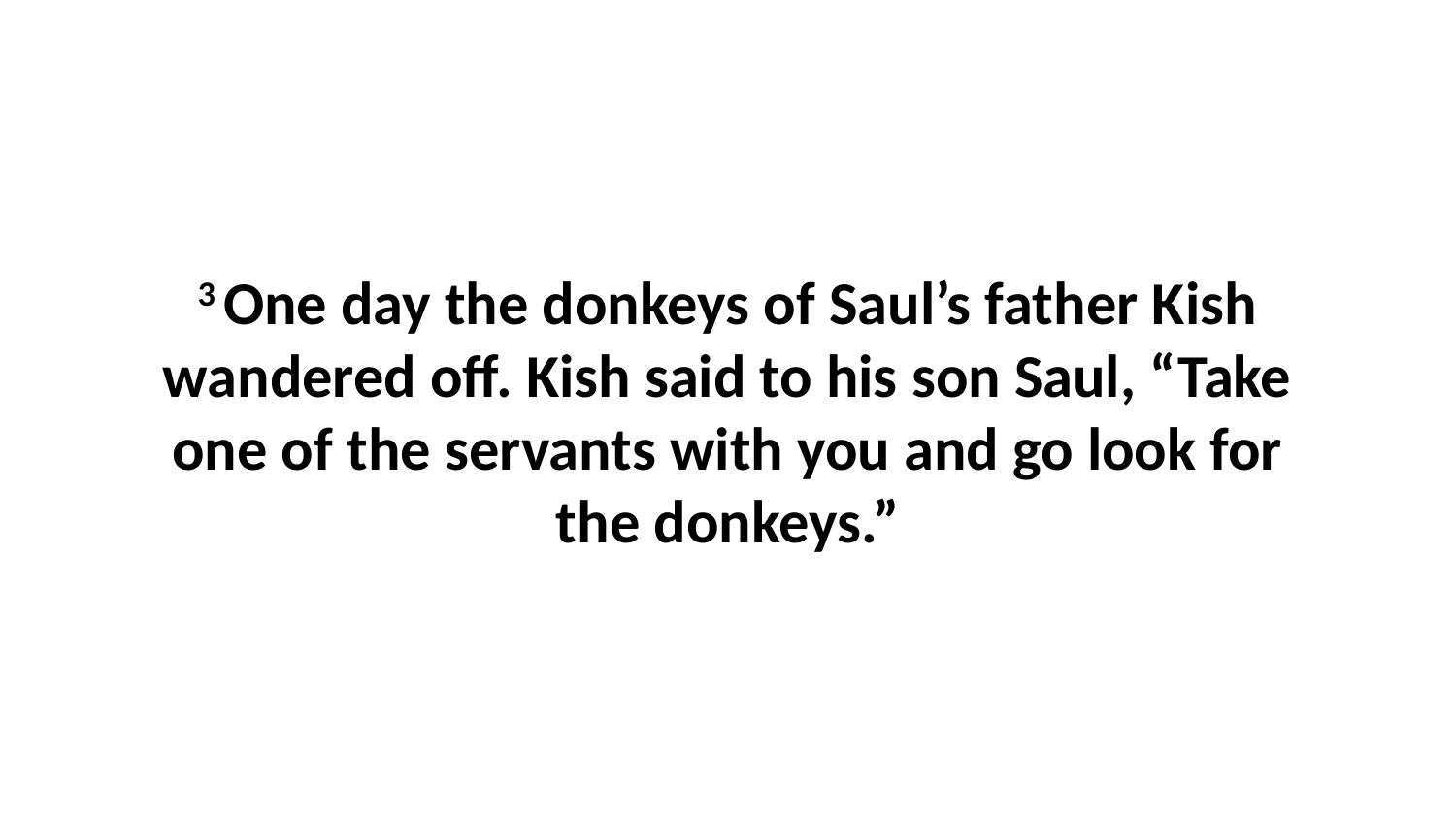

3 One day the donkeys of Saul’s father Kish wandered off. Kish said to his son Saul, “Take one of the servants with you and go look for the donkeys.”